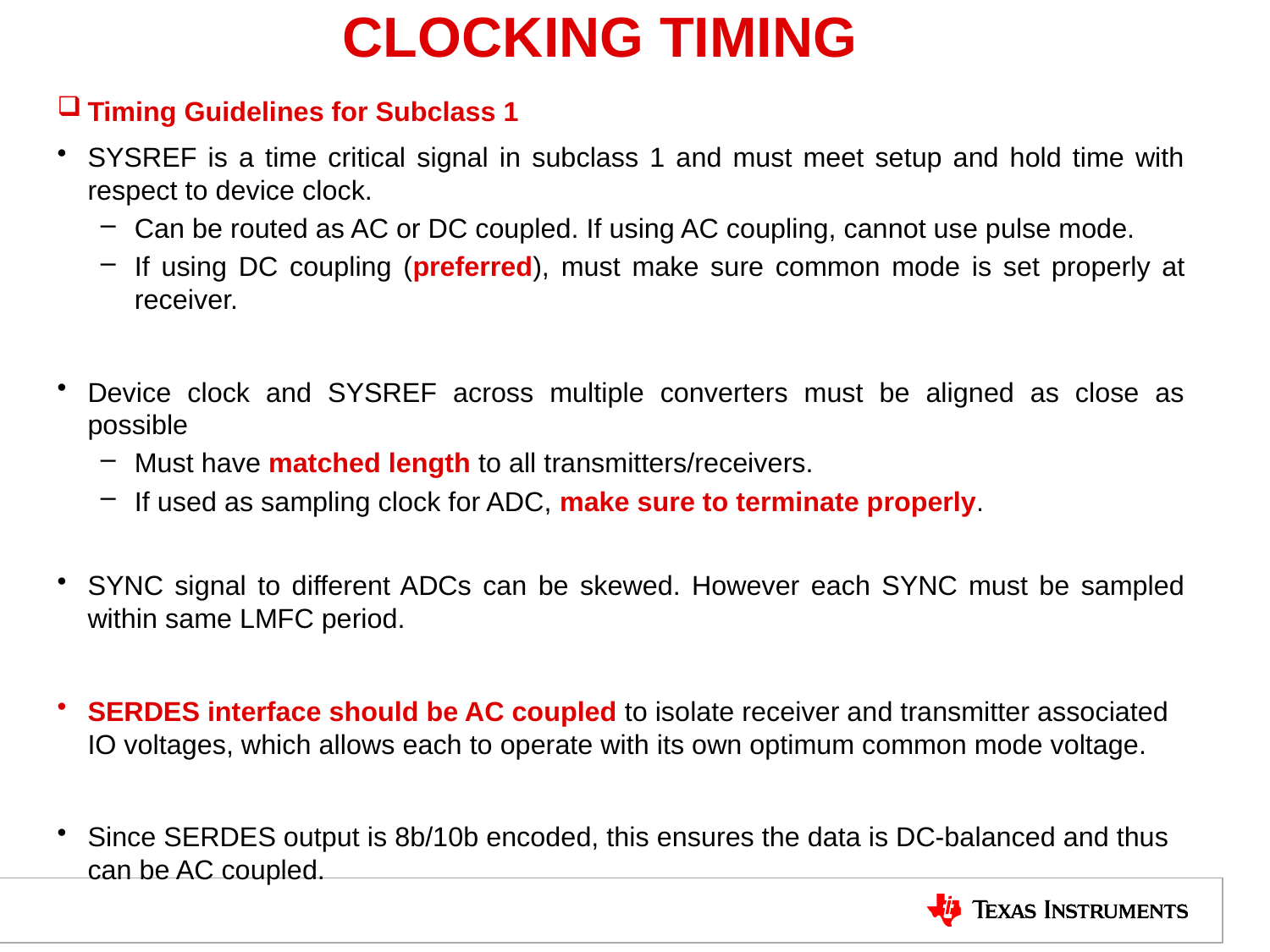

CLOCKING TIMING

Timing Guidelines for Subclass 1
SYSREF is a time critical signal in subclass 1 and must meet setup and hold time with respect to device clock.
Can be routed as AC or DC coupled. If using AC coupling, cannot use pulse mode.
If using DC coupling (preferred), must make sure common mode is set properly at receiver.

Device clock and SYSREF across multiple converters must be aligned as close as possible
Must have matched length to all transmitters/receivers.
If used as sampling clock for ADC, make sure to terminate properly.

SYNC signal to different ADCs can be skewed. However each SYNC must be sampled within same LMFC period.

SERDES interface should be AC coupled to isolate receiver and transmitter associated IO voltages, which allows each to operate with its own optimum common mode voltage.

Since SERDES output is 8b/10b encoded, this ensures the data is DC-balanced and thus can be AC coupled.